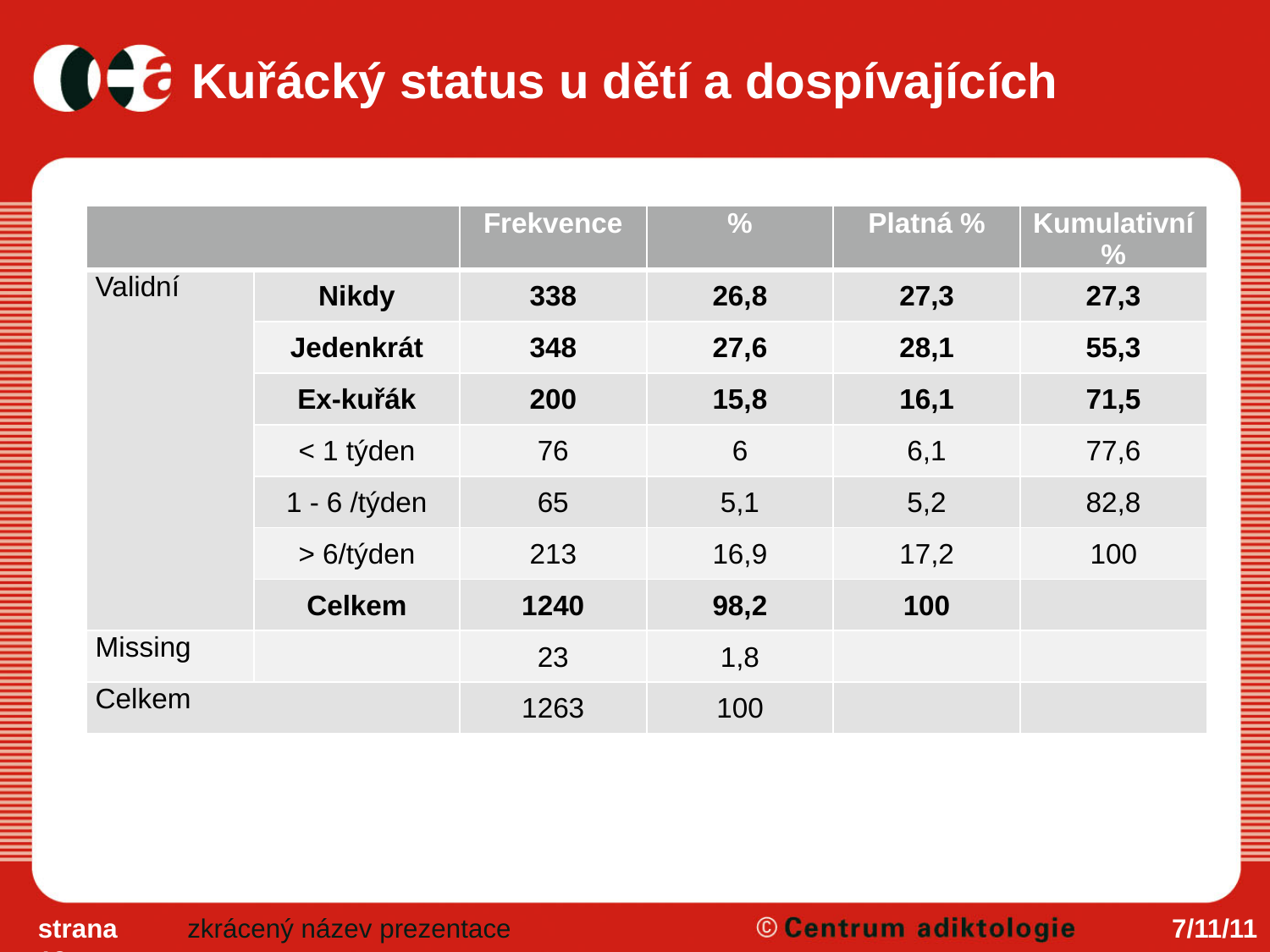

Kuřácký status u dětí a dospívajících
|  |  | Frekvence | % | Platná % | Kumulativní % |
| --- | --- | --- | --- | --- | --- |
| Validní | Nikdy | 338 | 26,8 | 27,3 | 27,3 |
|  | Jedenkrát | 348 | 27,6 | 28,1 | 55,3 |
|  | Ex-kuřák | 200 | 15,8 | 16,1 | 71,5 |
|  | < 1 týden | 76 | 6 | 6,1 | 77,6 |
|  | 1 - 6 /týden | 65 | 5,1 | 5,2 | 82,8 |
|  | > 6/týden | 213 | 16,9 | 17,2 | 100 |
|  | Celkem | 1240 | 98,2 | 100 |  |
| Missing |  | 23 | 1,8 |  |  |
| Celkem |  | 1263 | 100 |  |  |
strana 13
zkrácený název prezentace
7/11/11